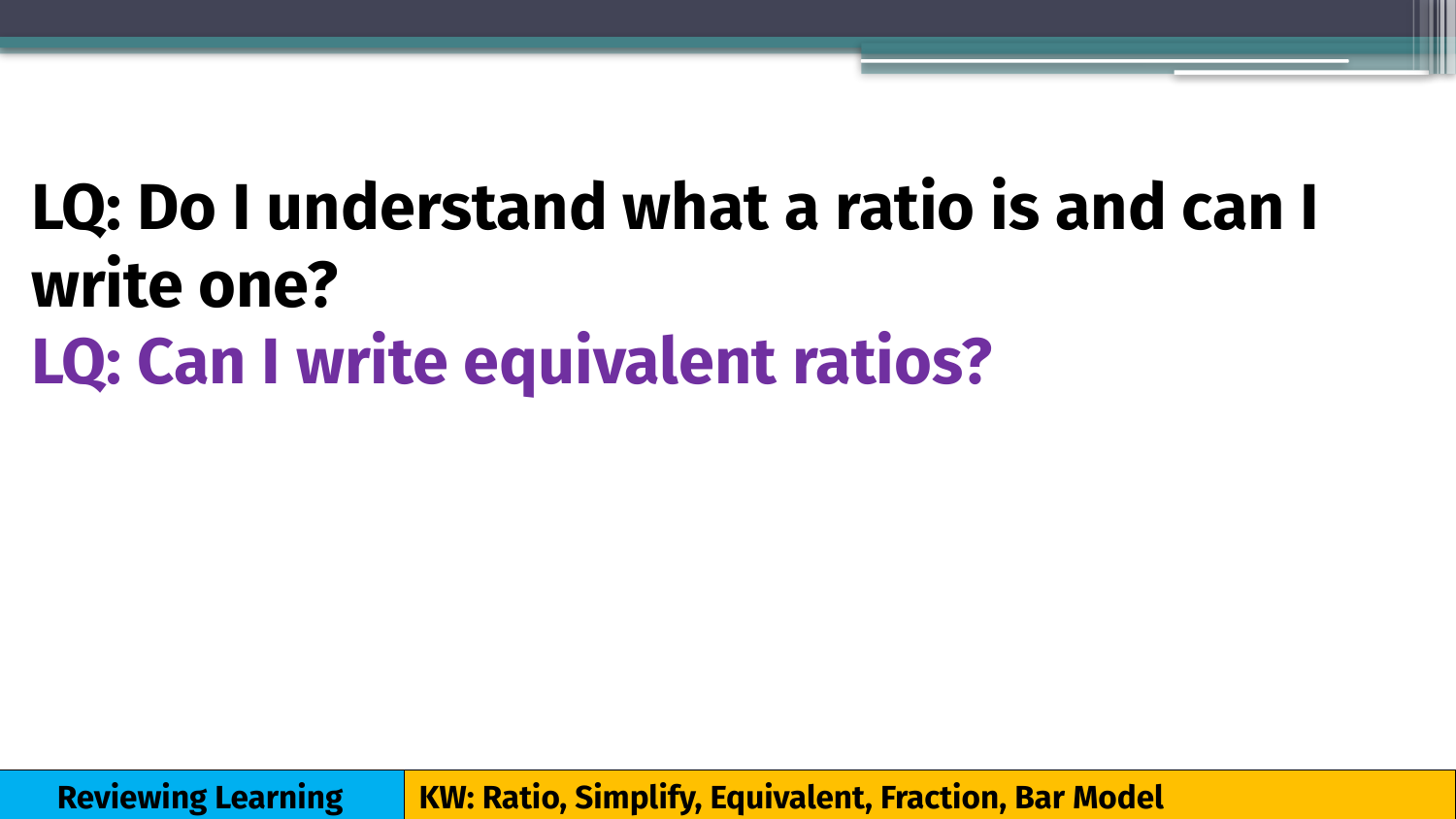

LQ: Do I understand what a ratio is and can I write one?
LQ: Can I write equivalent ratios?
Reviewing Learning
KW: Ratio, Simplify, Equivalent, Fraction, Bar Model